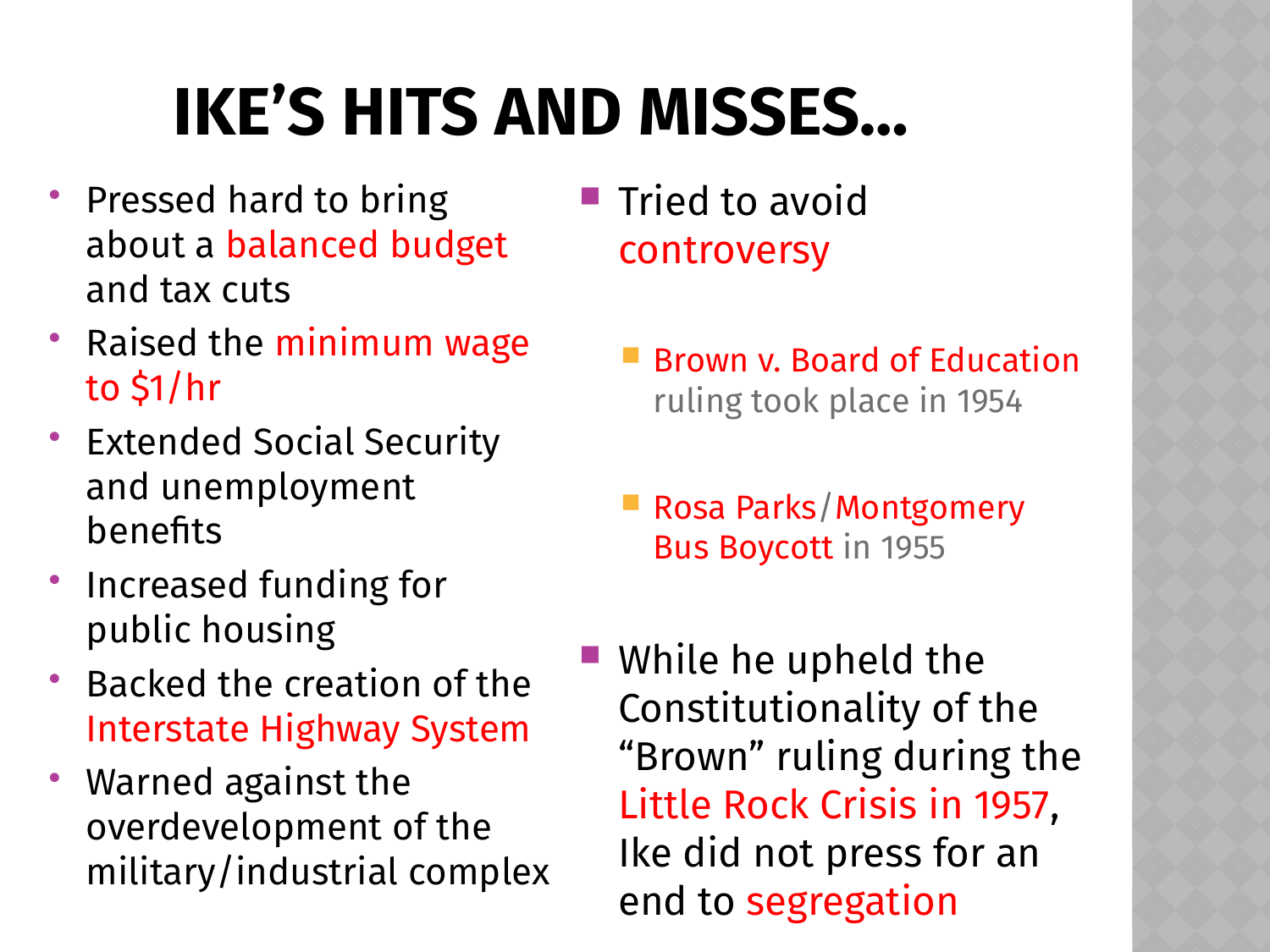

# Ike’s Hits and Misses…
Pressed hard to bring about a balanced budget and tax cuts
Raised the minimum wage to $1/hr
Extended Social Security and unemployment benefits
Increased funding for public housing
Backed the creation of the Interstate Highway System
Warned against the overdevelopment of the military/industrial complex
Tried to avoid controversy

Brown v. Board of Education ruling took place in 1954

Rosa Parks/Montgomery Bus Boycott in 1955

While he upheld the Constitutionality of the “Brown” ruling during the Little Rock Crisis in 1957, Ike did not press for an end to segregation